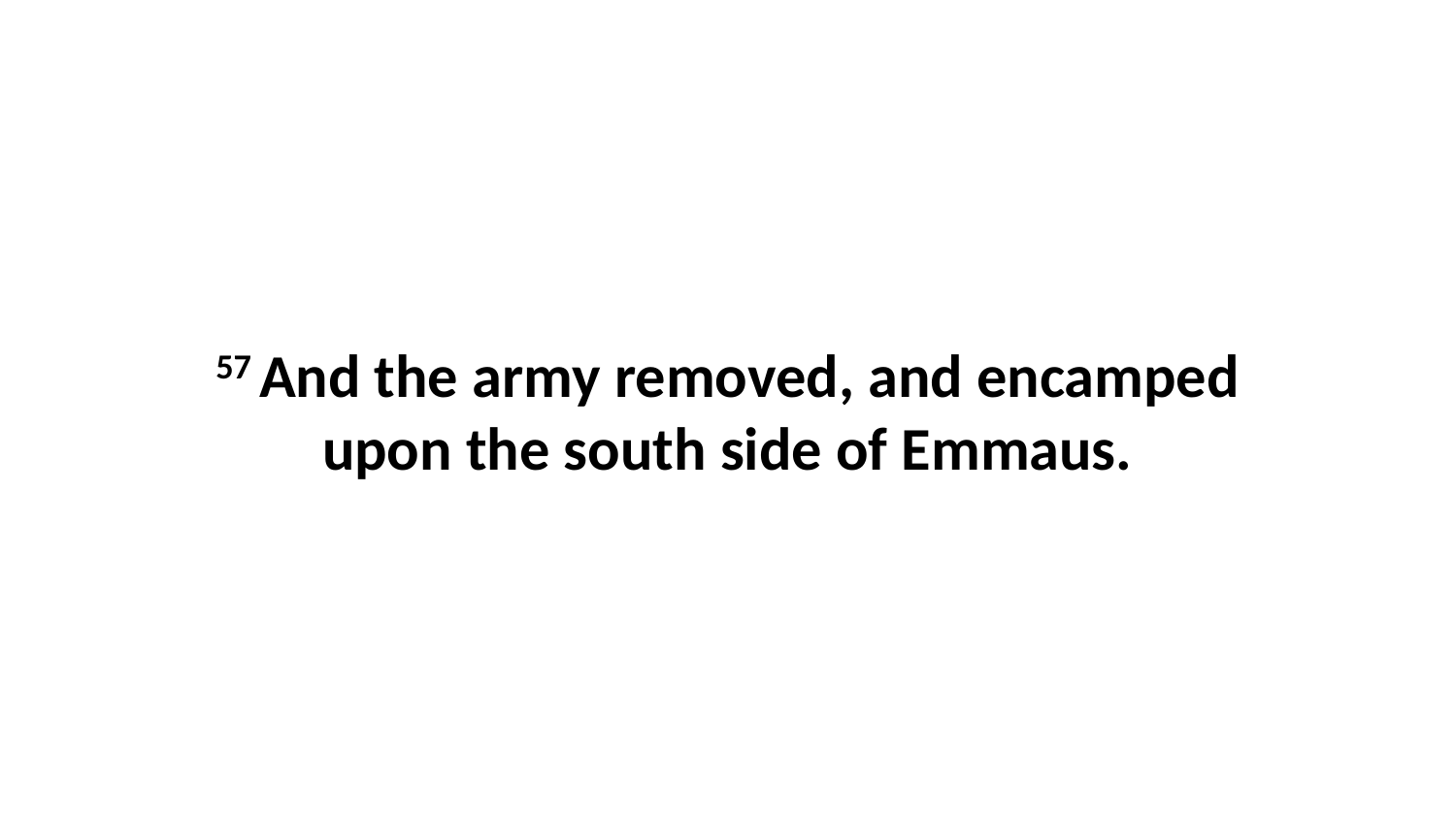

57 And the army removed, and encamped upon the south side of Emmaus.